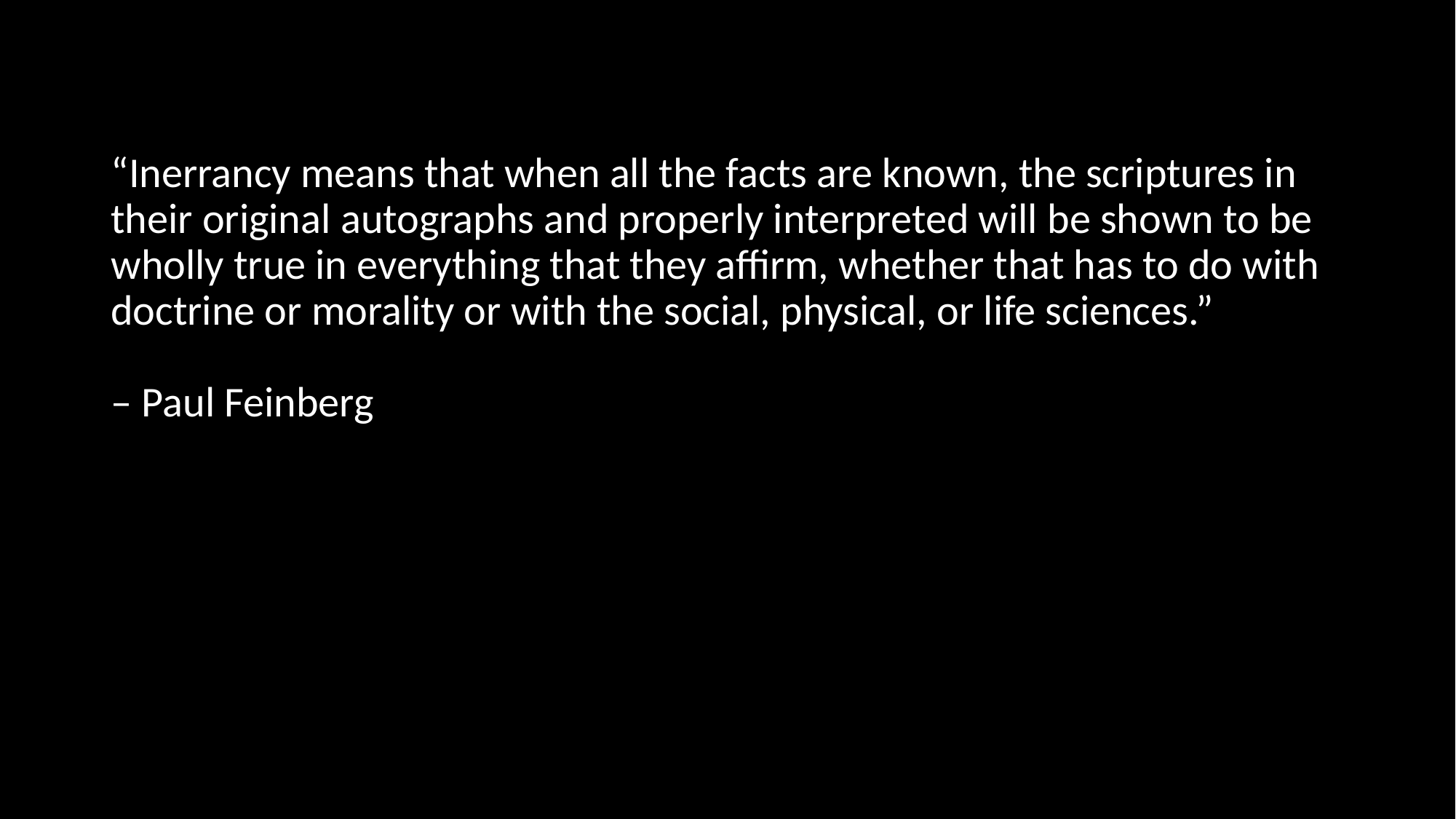

#
“Inerrancy means that when all the facts are known, the scriptures in their original autographs and properly interpreted will be shown to be wholly true in everything that they affirm, whether that has to do with doctrine or morality or with the social, physical, or life sciences.”
– Paul Feinberg